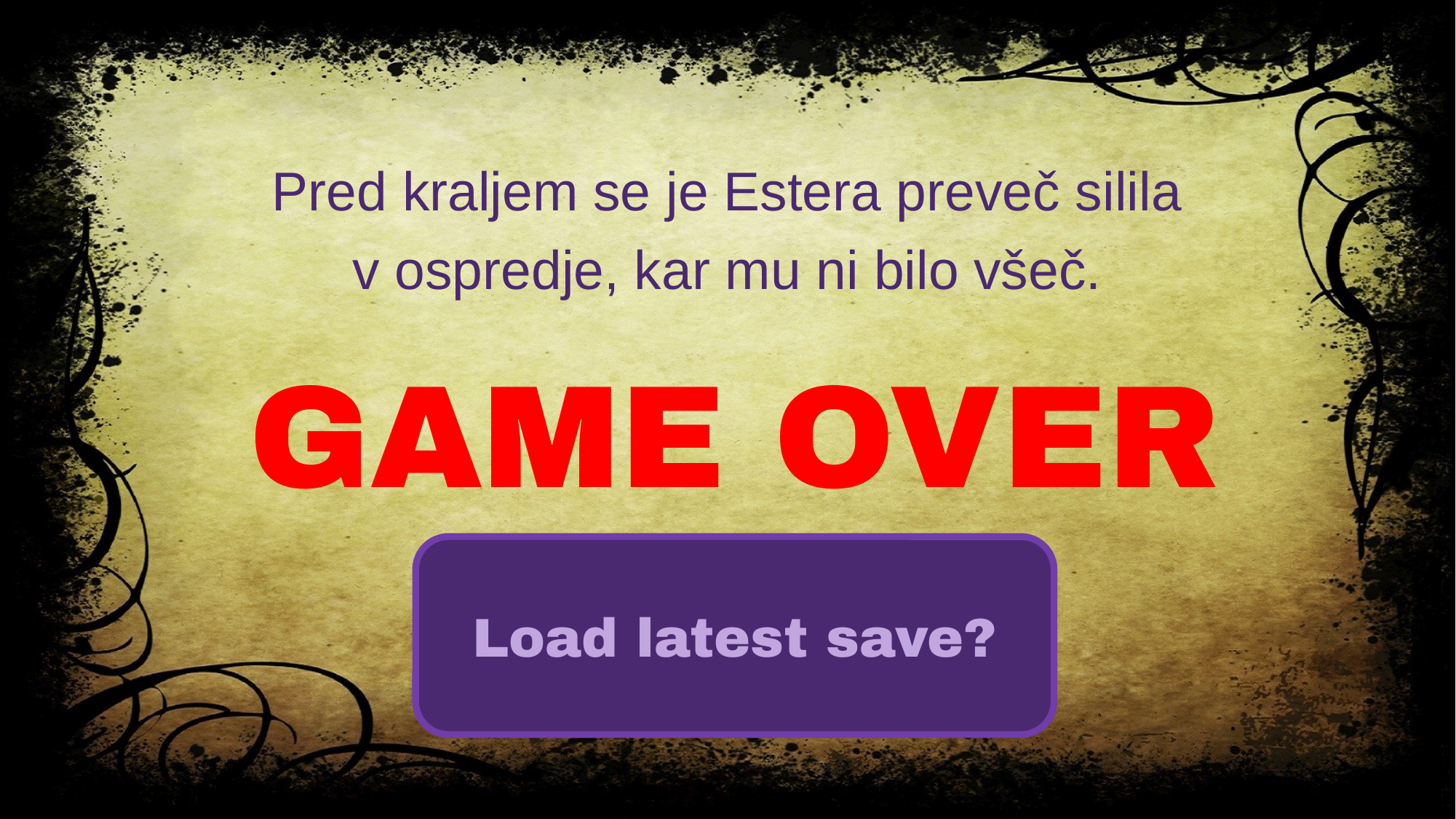

Pred kraljem se je Estera preveč silila
v ospredje, kar mu ni bilo všeč.
GAME OVER
Load latest save?